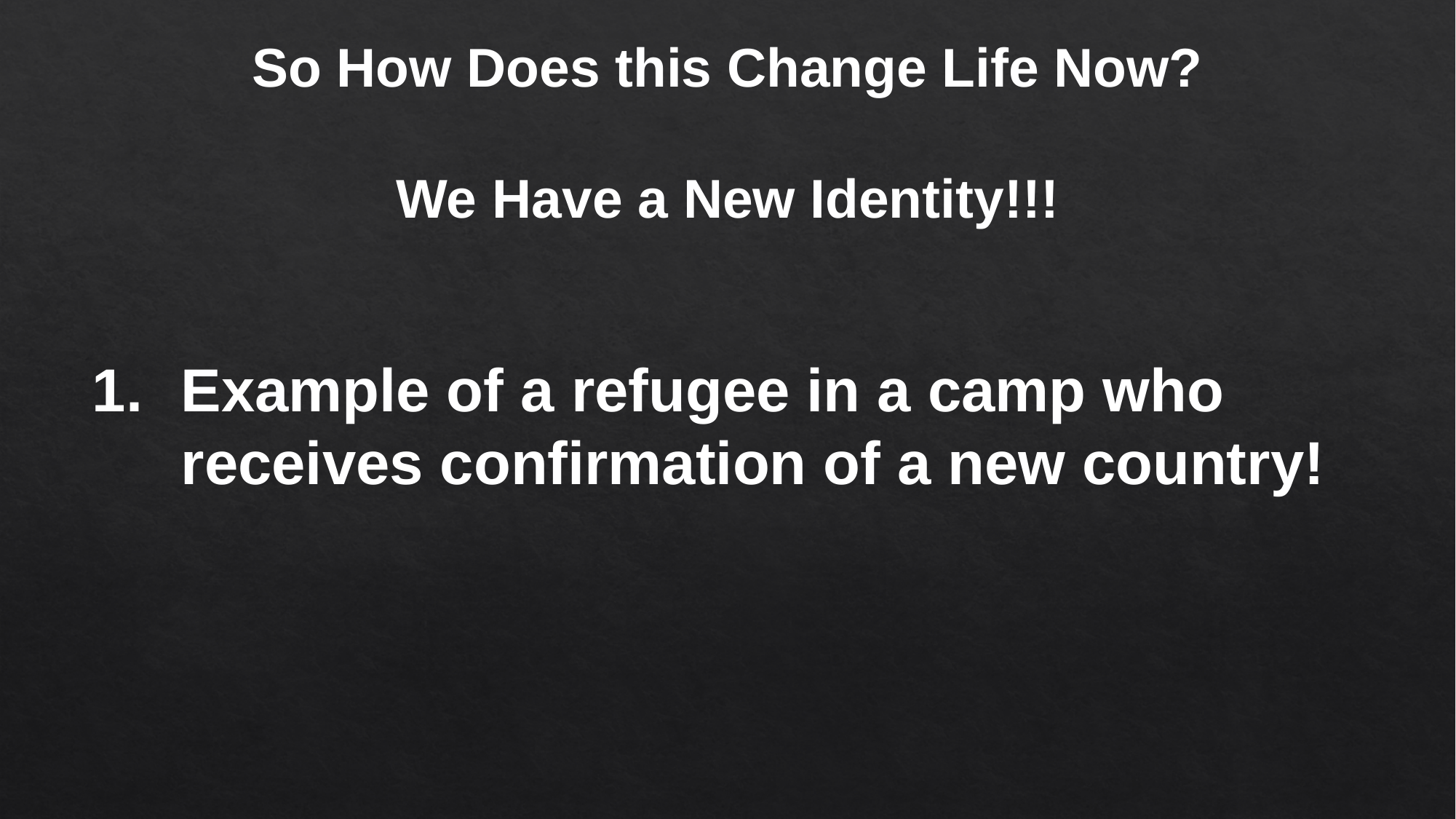

So How Does this Change Life Now?

We Have a New Identity!!!

Example of a refugee in a camp who receives confirmation of a new country!